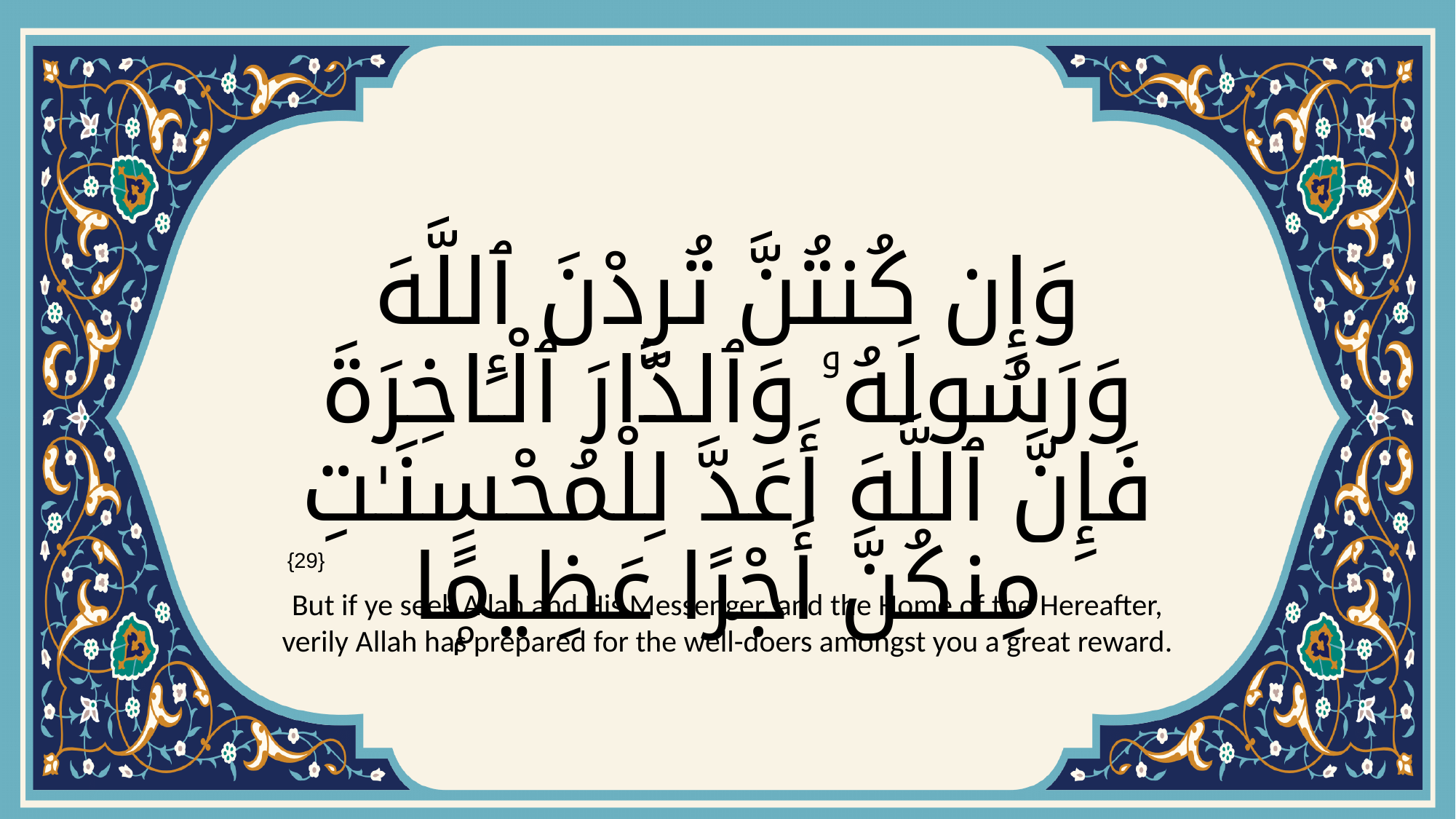

# وَإِن كُنتُنَّ تُرِدْنَ ٱللَّهَ وَرَسُولَهُۥ وَٱلدَّارَ ٱلْـَٔاخِرَةَ فَإِنَّ ٱللَّهَ أَعَدَّ لِلْمُحْسِنَـٰتِ مِنكُنَّ أَجْرًا عَظِيمًۭا
{29}
But if ye seek Allah and His Messenger, and the Home of the Hereafter, verily Allah has prepared for the well-doers amongst you a great reward.